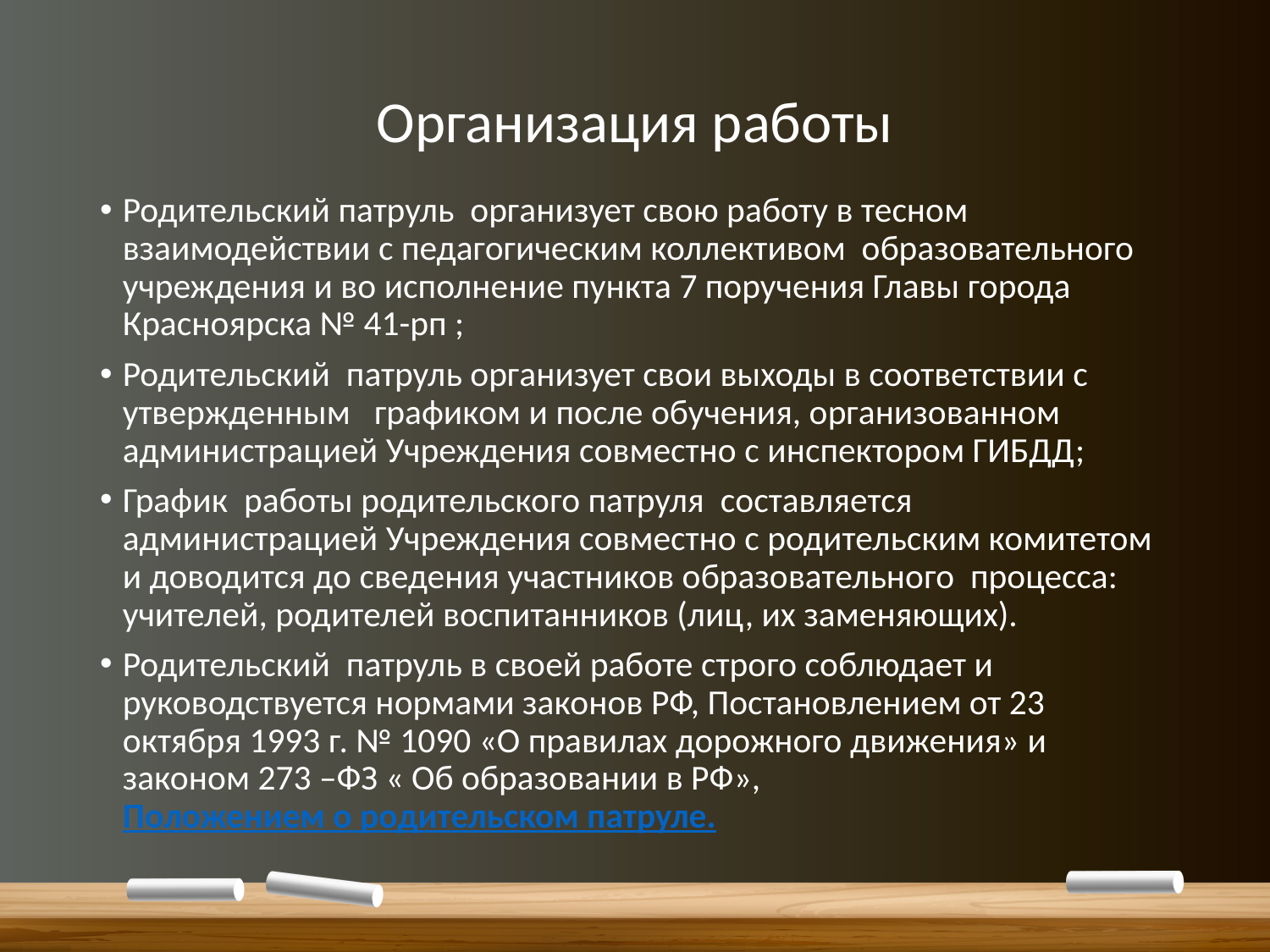

# Организация работы
Родительский патруль  организует свою работу в тесном взаимодействии с педагогическим коллективом  образовательного учреждения и во исполнение пункта 7 поручения Главы города Красноярска № 41-рп ;
Родительский  патруль организует свои выходы в соответствии с утвержденным   графиком и после обучения, организованном администрацией Учреждения совместно с инспектором ГИБДД;
График  работы родительского патруля  составляется администрацией Учреждения совместно с родительским комитетом и доводится до сведения участников образовательного  процесса: учителей, родителей воспитанников (лиц, их заменяющих).
Родительский  патруль в своей работе строго соблюдает и руководствуется нормами законов РФ, Постановлением от 23 октября 1993 г. № 1090 «О правилах дорожного движения» и законом 273 –ФЗ « Об образовании в РФ», Положением о родительском патруле.